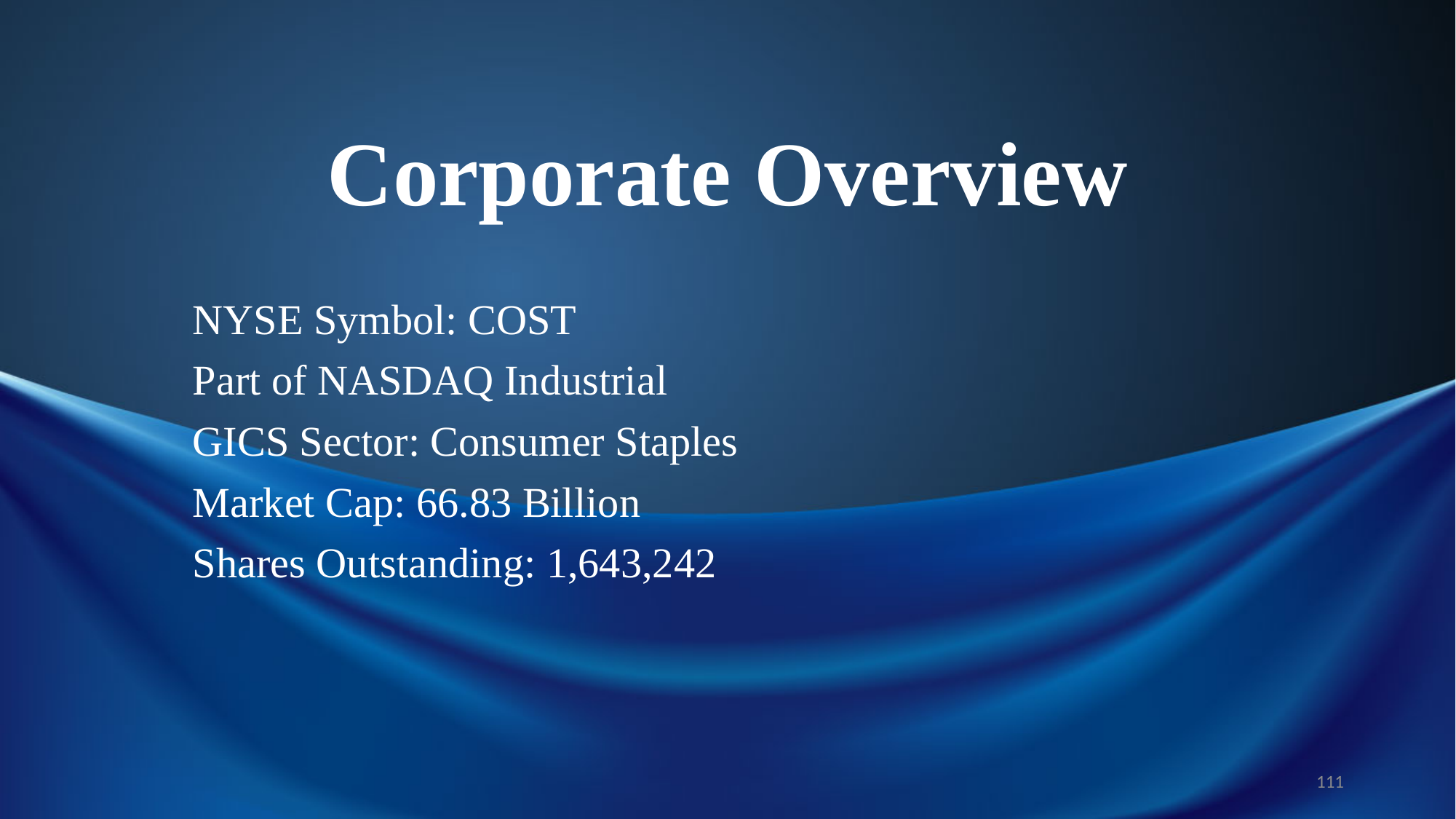

# Corporate Overview
NYSE Symbol: COST
Part of NASDAQ Industrial
GICS Sector: Consumer Staples
Market Cap: 66.83 Billion
Shares Outstanding: 1,643,242
111